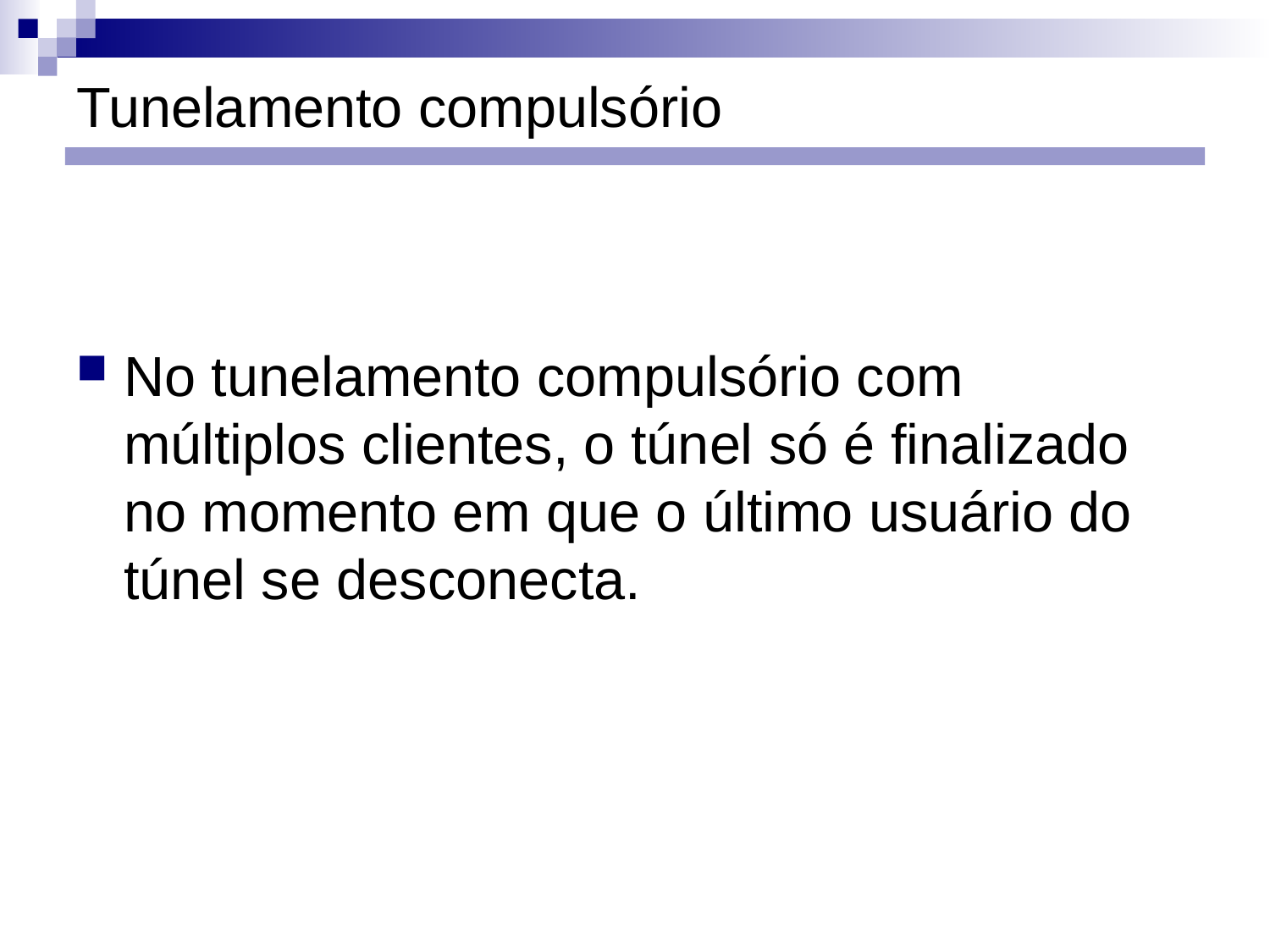

# Tunelamento compulsório

No tunelamento compulsório com múltiplos clientes, o túnel só é finalizado no momento em que o último usuário do túnel se desconecta.